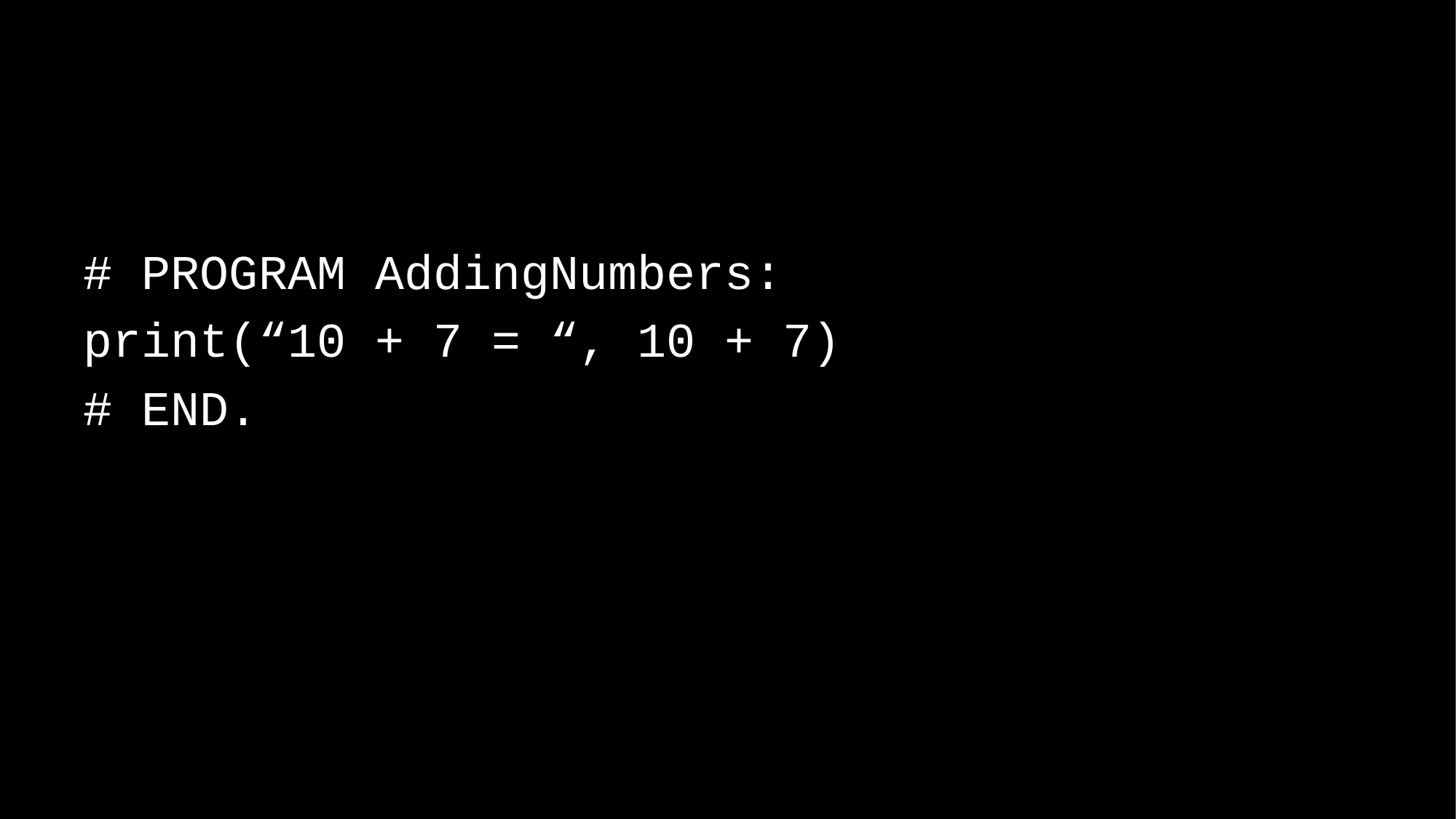

# PROGRAM AddingNumbers:
print(“10 + 7 = “, 10 + 7)
# END.